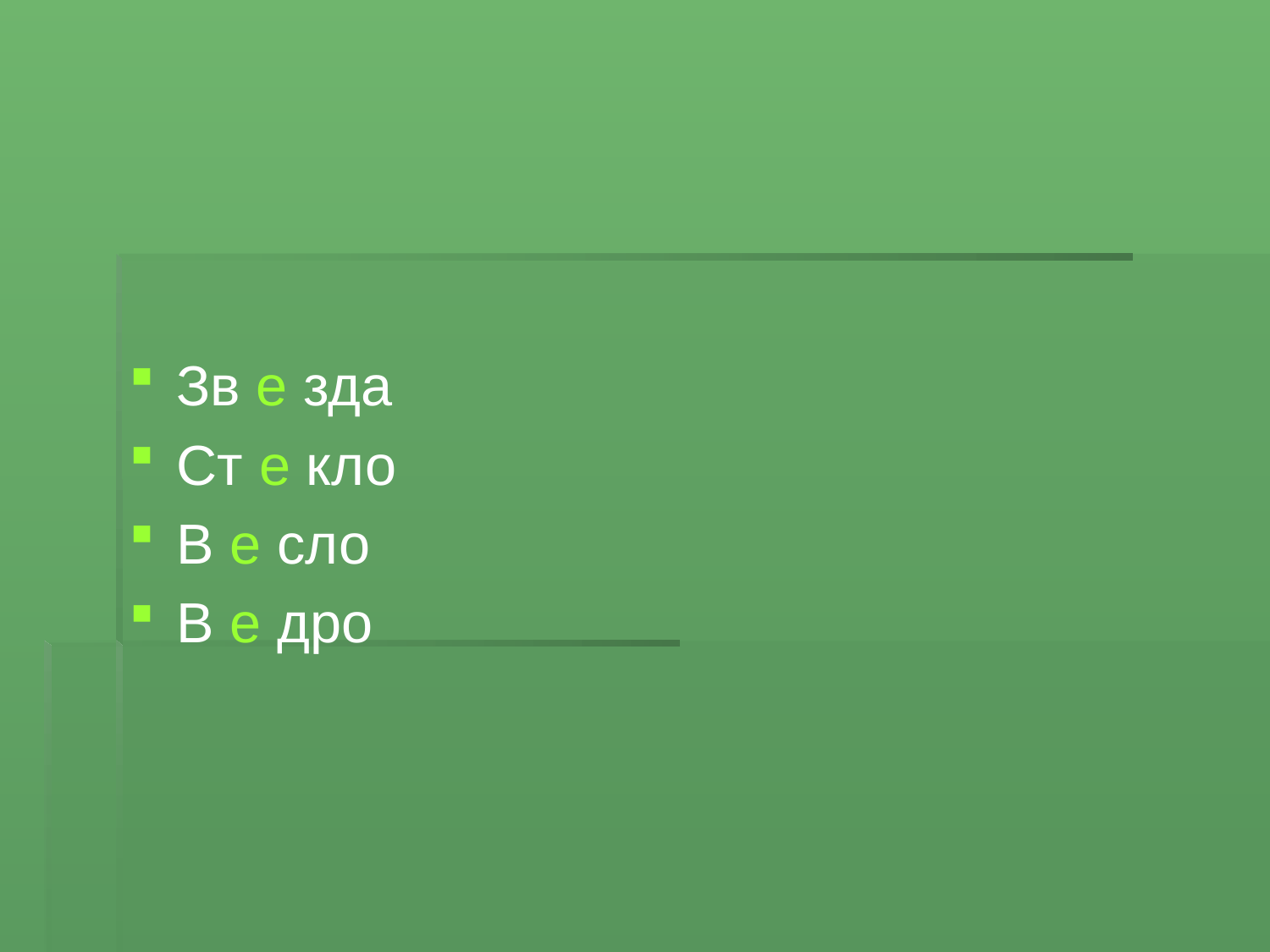

Зв е зда
Ст е кло
В е сло
В е дро